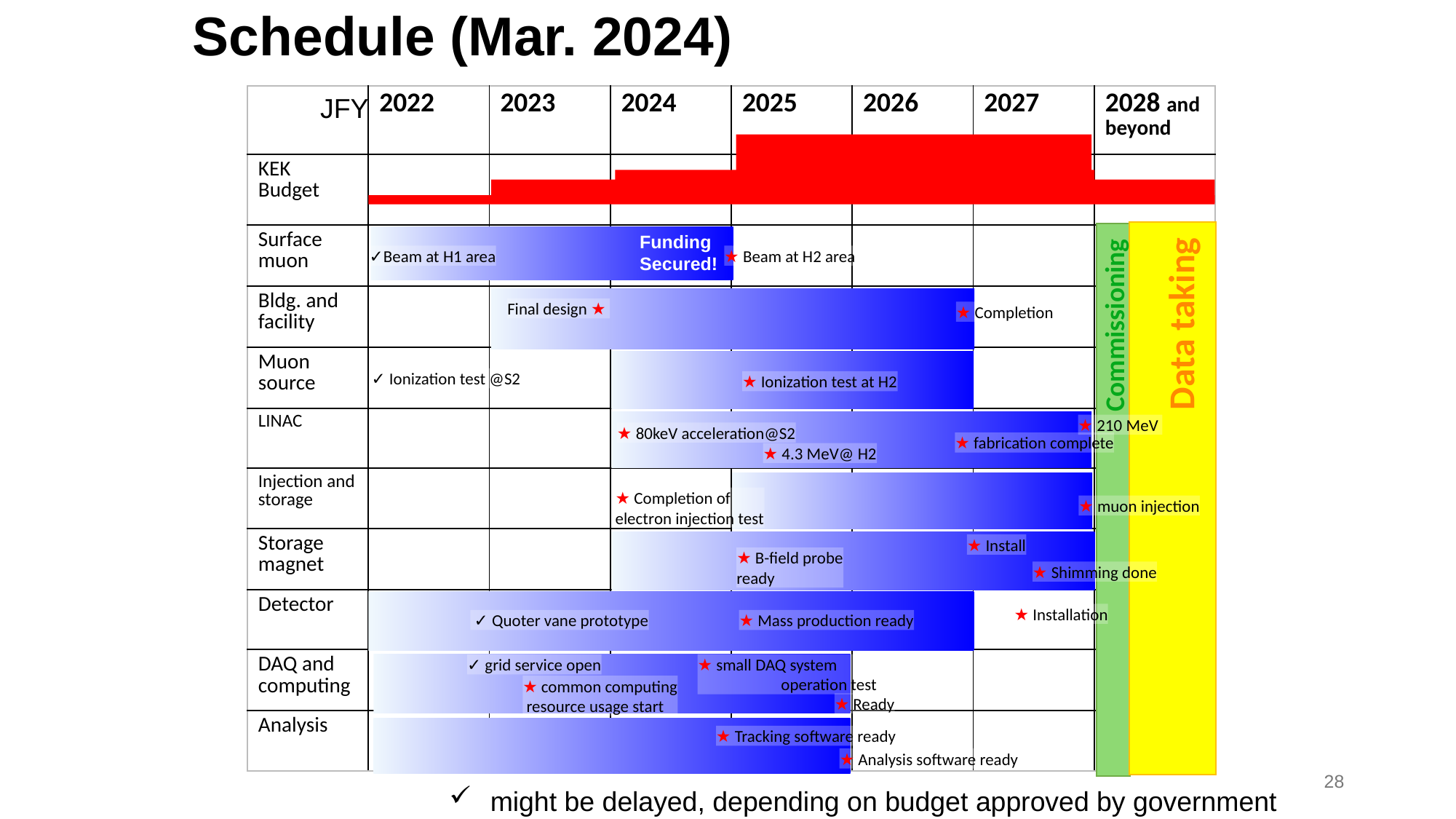

# Schedule (Mar. 2024)
JFY
|  | 2022 | 2023 | 2024 | 2025 | 2026 | 2027 | 2028 and beyond |
| --- | --- | --- | --- | --- | --- | --- | --- |
| KEK Budget |  |  |  |  |  |  |  |
| Surface muon |  |  |  |  |  |  |  |
| Bldg. and facility |  |  |  |  |  |  |  |
| Muon source |  |  |  |  |  |  |  |
| LINAC |  |  |  |  |  |  |  |
| Injection and storage |  |  |  |  |  |  |  |
| Storage magnet |  |  |  |  |  |  |  |
| Detector |  |  |  |  |  |  |  |
| DAQ and computing |  |  |  |  |  |  |  |
| Analysis |  |  |  |  |  |  |  |

Funding
Secured!

✓Beam at H1 area
★ Beam at H2 area

Data taking
Final design ★
★ Completion
Commissioning

✓ Ionization test @S2
★ Ionization test at H2

★ 210 MeV
★ 80keV acceleration@S2
★ fabrication complete
★ 4.3 MeV@ H2

★ Completion of
electron injection test
★ muon injection

★ Install
★ B-field probe
ready
★ Shimming done

★ Installation
 ✓ Quoter vane prototype
★ Mass production ready

★ small DAQ system
                      operation test
✓ grid service open
★ common computing
 resource usage start
★ Ready

★ Tracking software ready
★ Analysis software ready
28
might be delayed, depending on budget approved by government